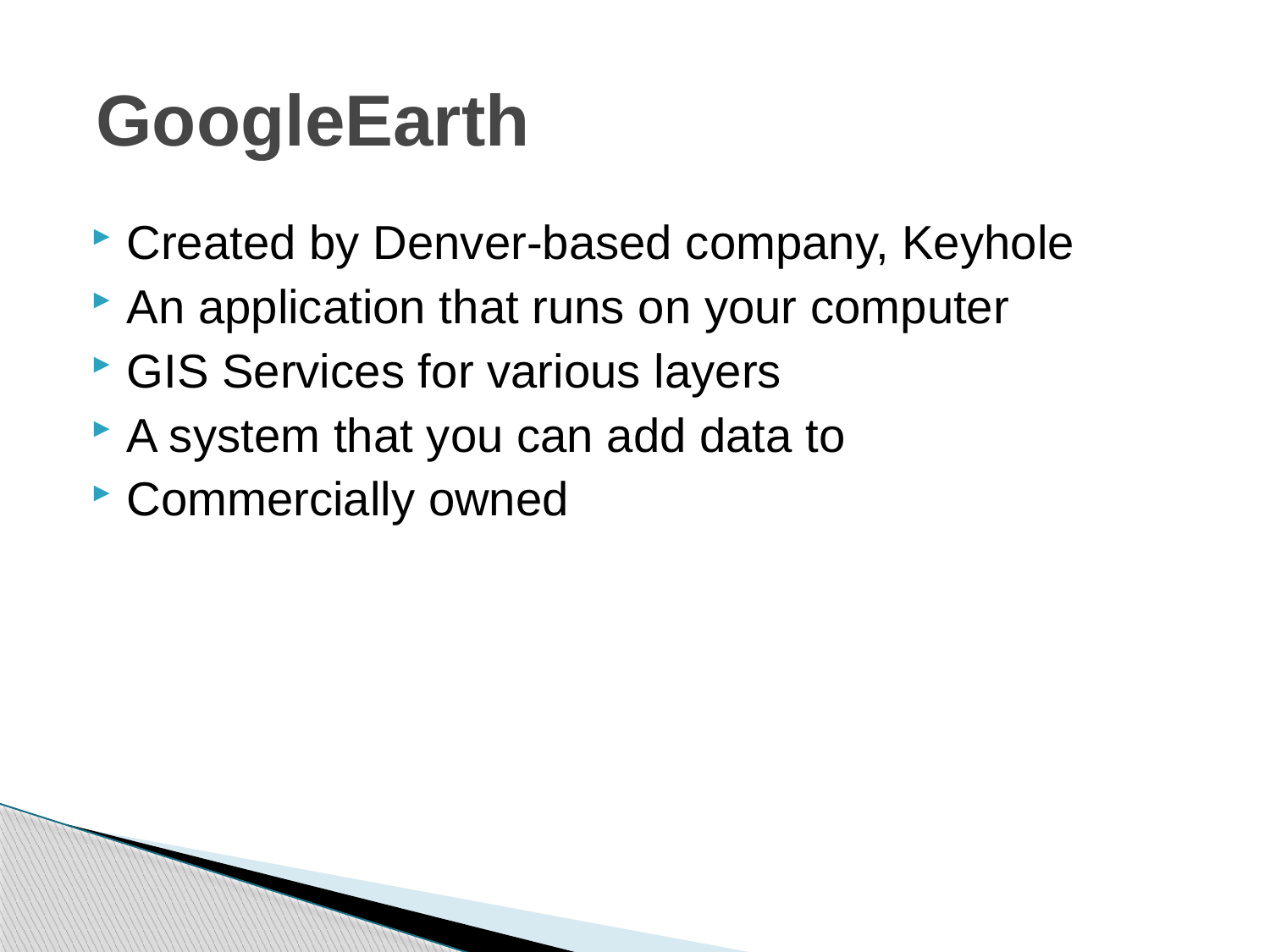

# GoogleEarth
Created by Denver-based company, Keyhole
An application that runs on your computer
GIS Services for various layers
A system that you can add data to
Commercially owned